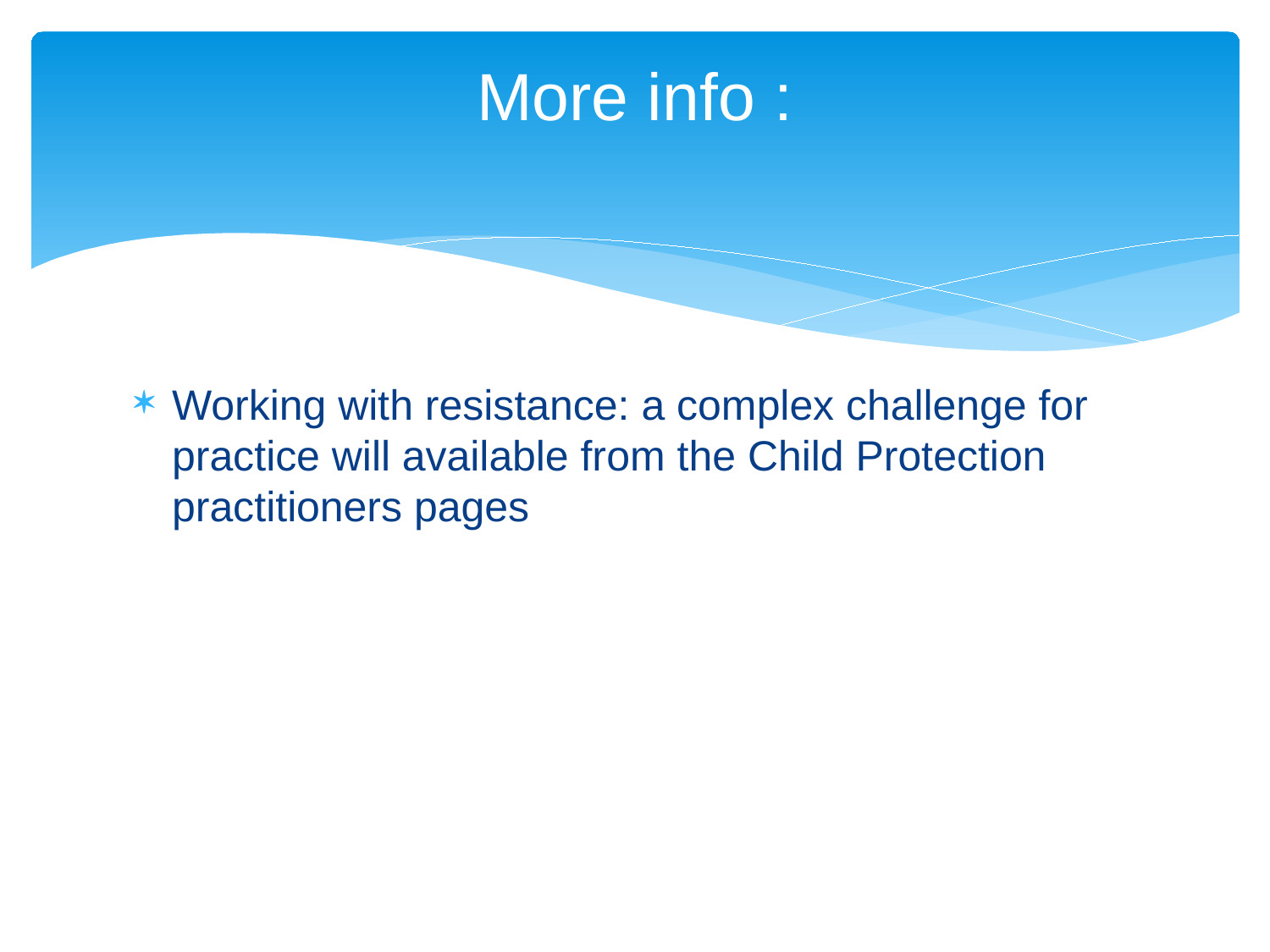

# More info :
Working with resistance: a complex challenge for practice will available from the Child Protection practitioners pages